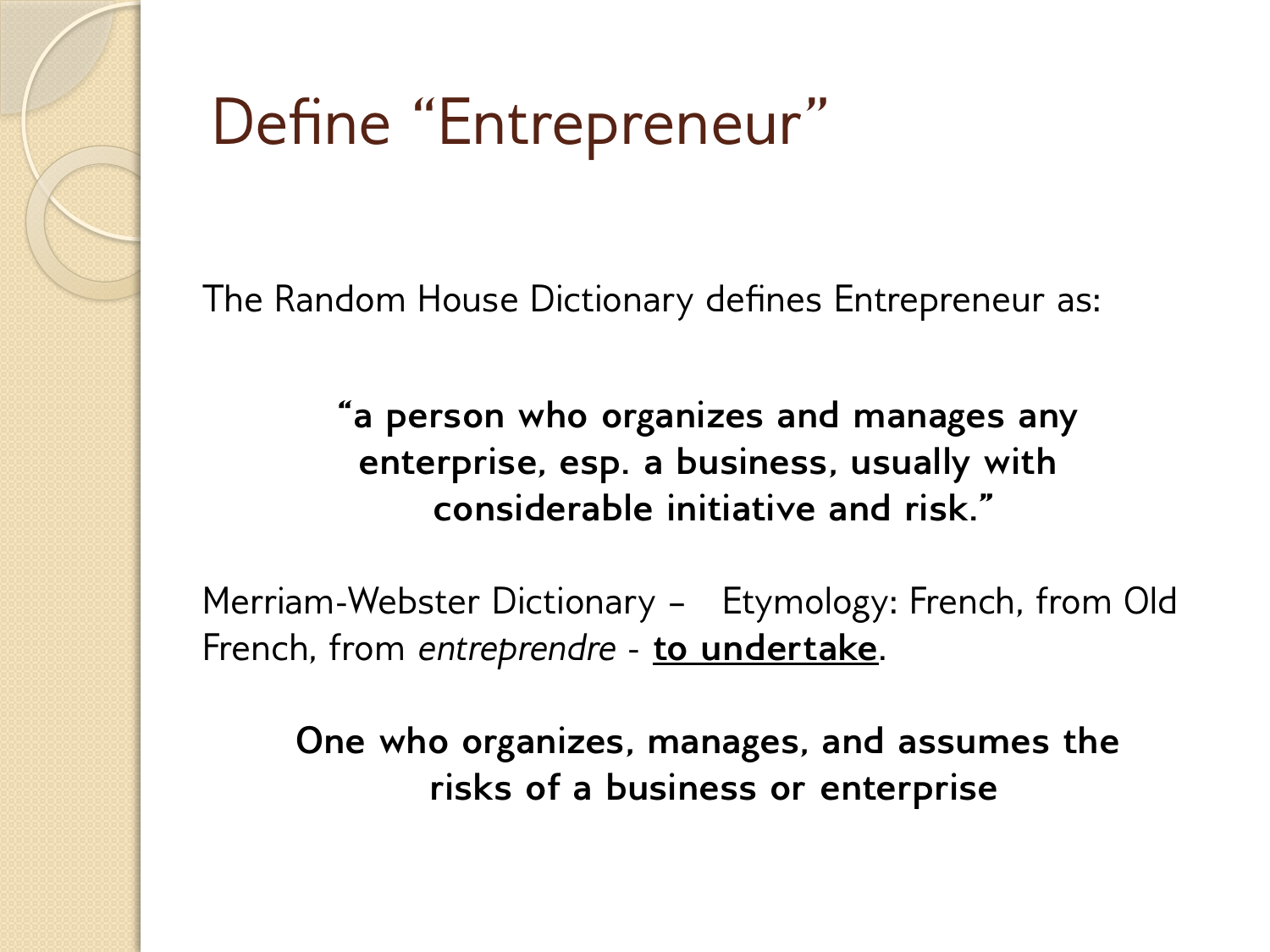

# Define “Entrepreneur”
The Random House Dictionary defines Entrepreneur as:

“a person who organizes and manages any
enterprise, esp. a business, usually with
considerable initiative and risk.”

Merriam-Webster Dictionary –   Etymology: French, from Old French, from entreprendre - to undertake.

One who organizes, manages, and assumes the
risks of a business or enterprise